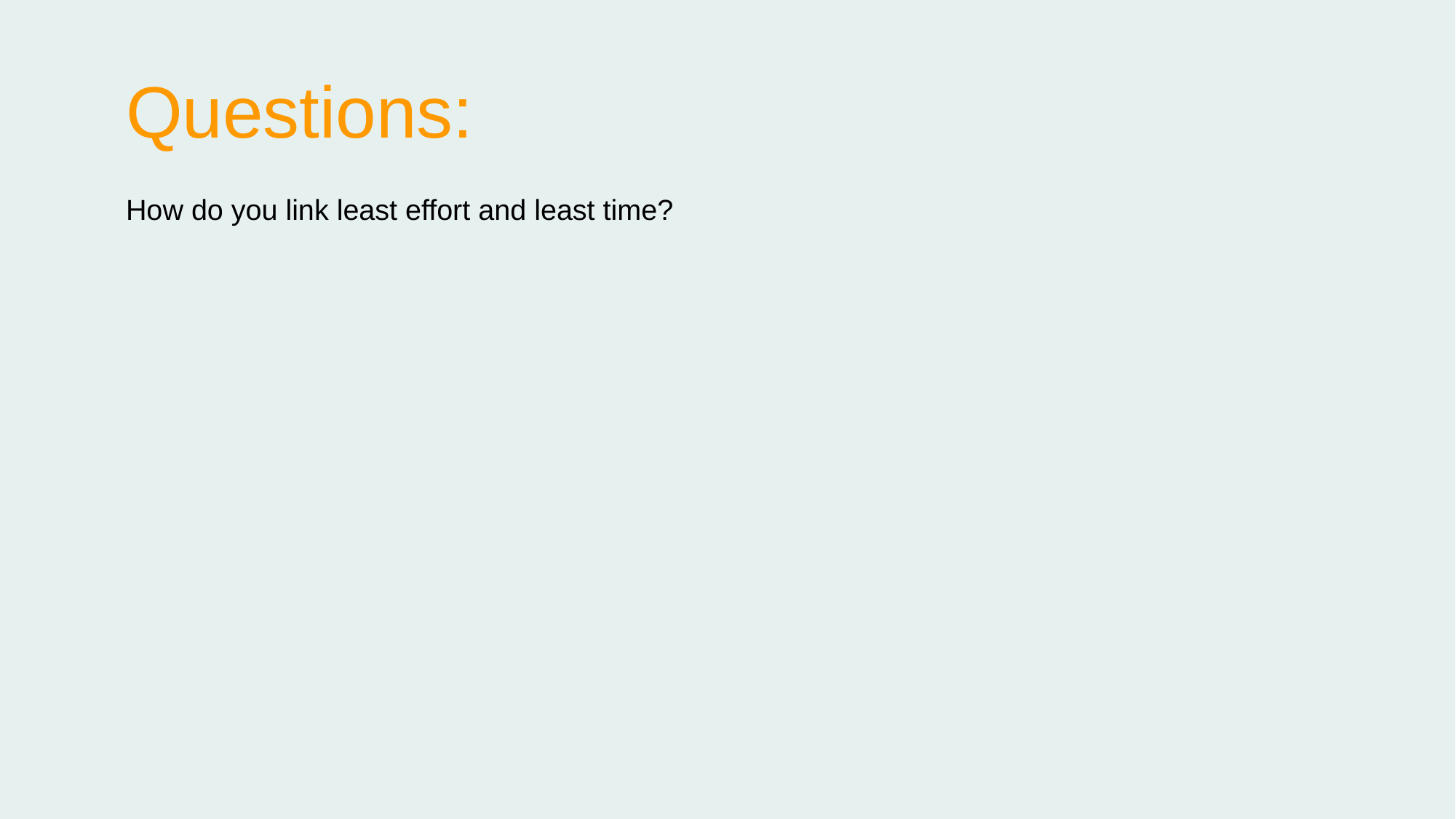

Questions:
How do you link least effort and least time?